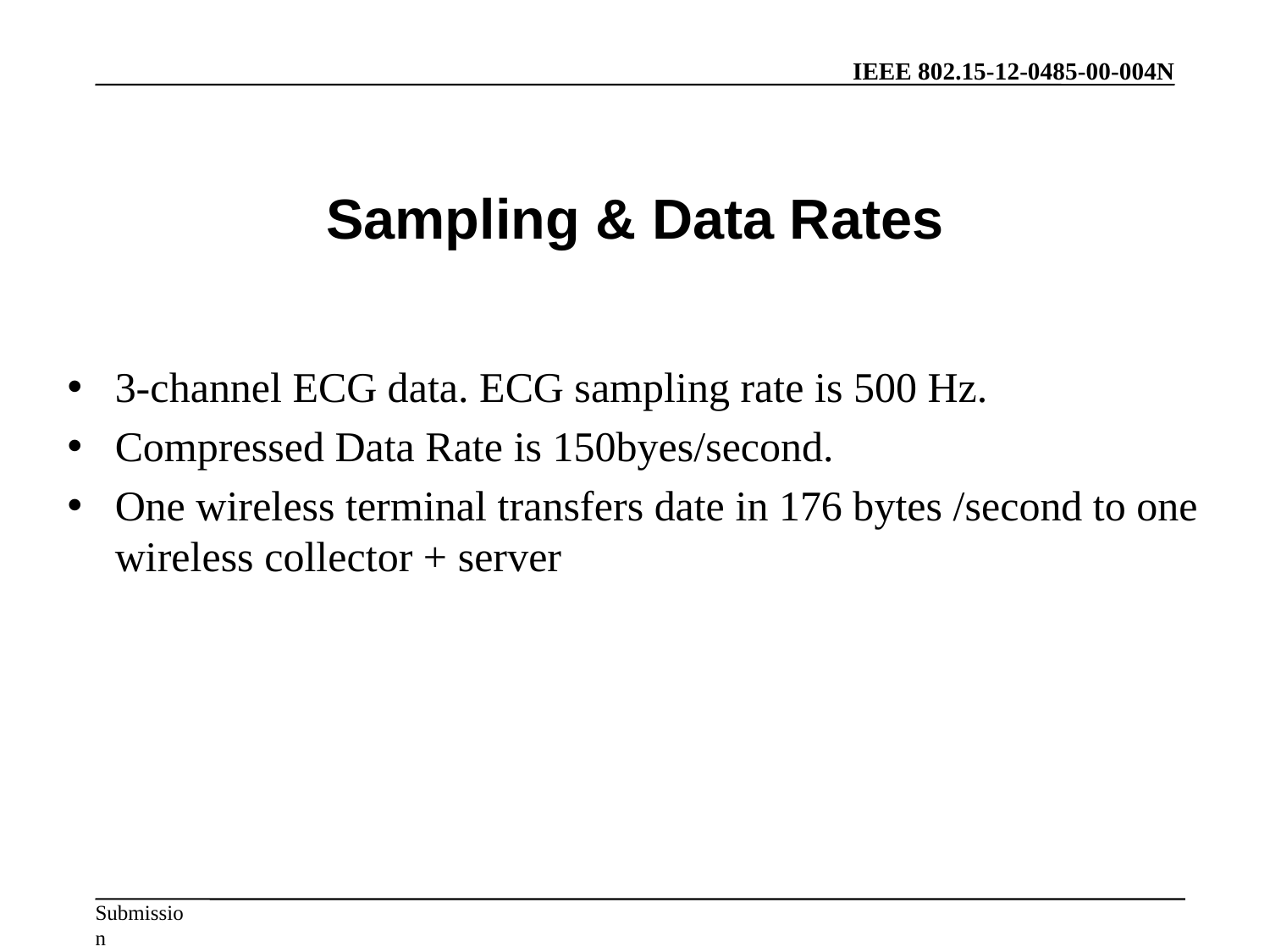

Sampling & Data Rates

3-channel ECG data. ECG sampling rate is 500 Hz.
Compressed Data Rate is 150byes/second.
One wireless terminal transfers date in 176 bytes /second to one wireless collector + server